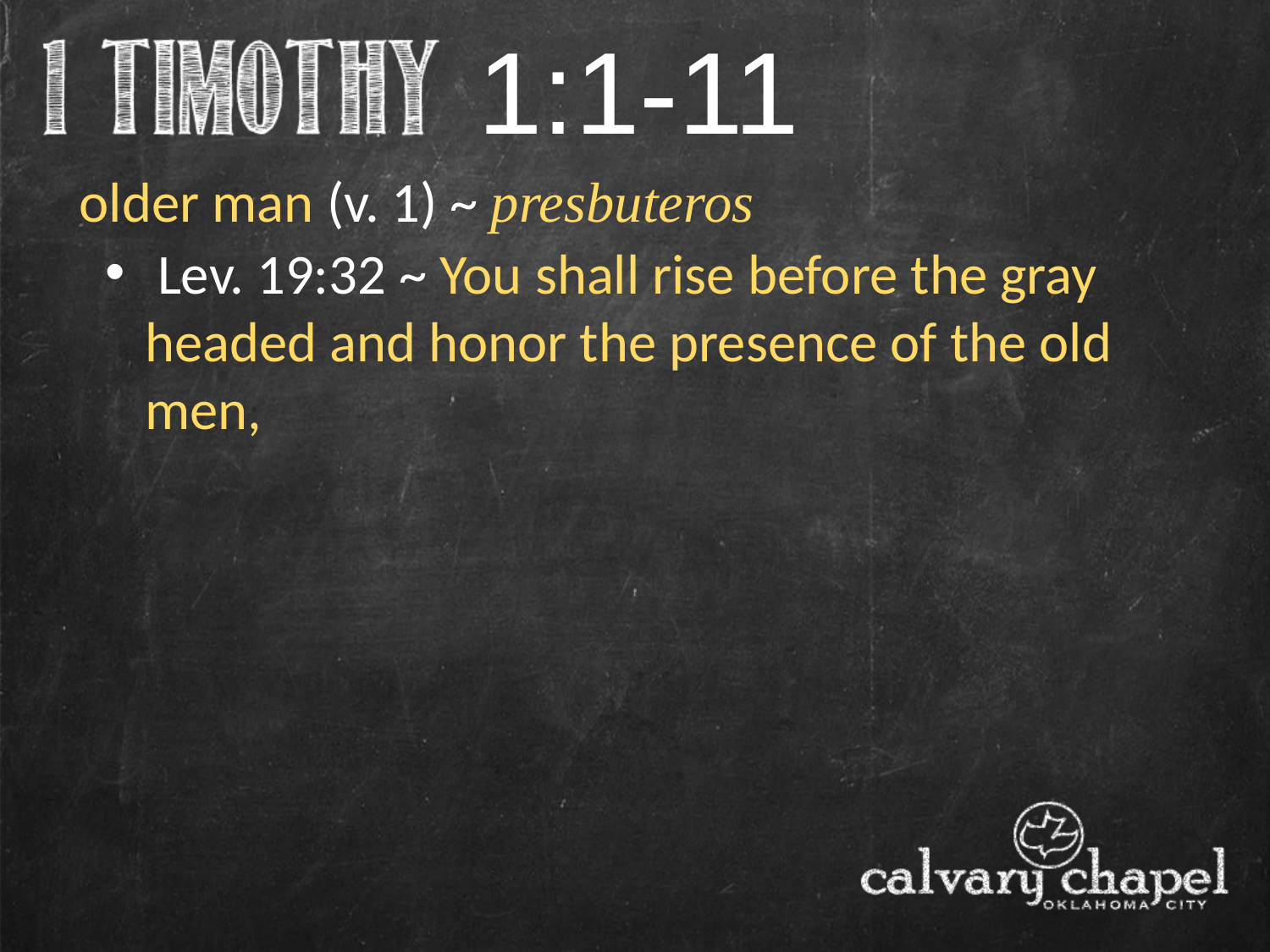

1:1-11
older man (v. 1) ~ presbuteros
 Lev. 19:32 ~ You shall rise before the gray headed and honor the presence of the old men,